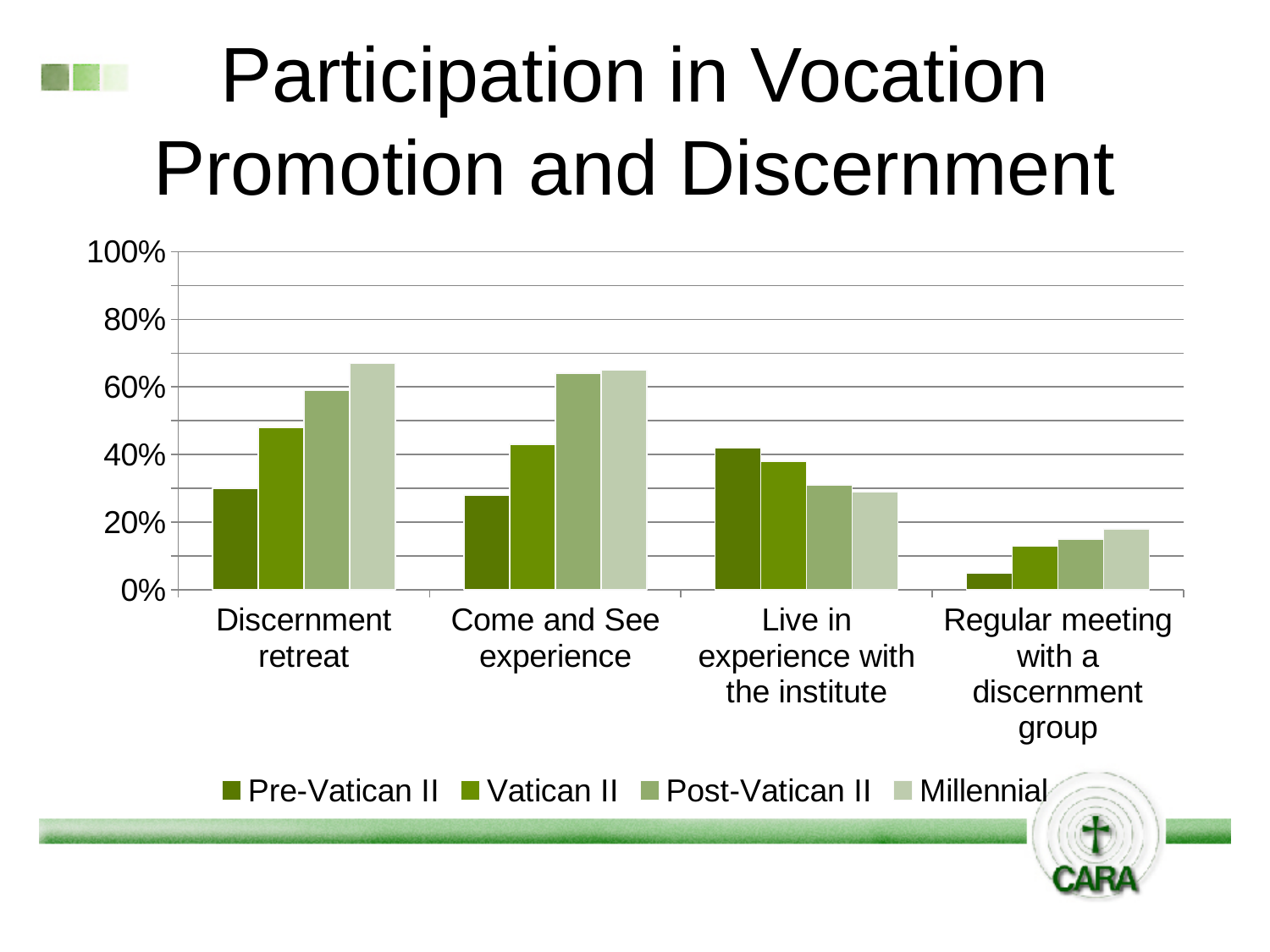

# Participation in Vocation Promotion and Discernment

### Chart

| Category | Pre-Vatican II | Vatican II | Post-Vatican II | Millennial |
|---|---|---|---|---|
| Discernment retreat | 0.3 | 0.48 | 0.59 | 0.67 |
| Come and See experience | 0.28 | 0.43 | 0.64 | 0.65 |
| Live in experience with the institute | 0.42 | 0.38 | 0.31 | 0.29 |
| Regular meeting with a discernment group | 0.05 | 0.13 | 0.15 | 0.18 |